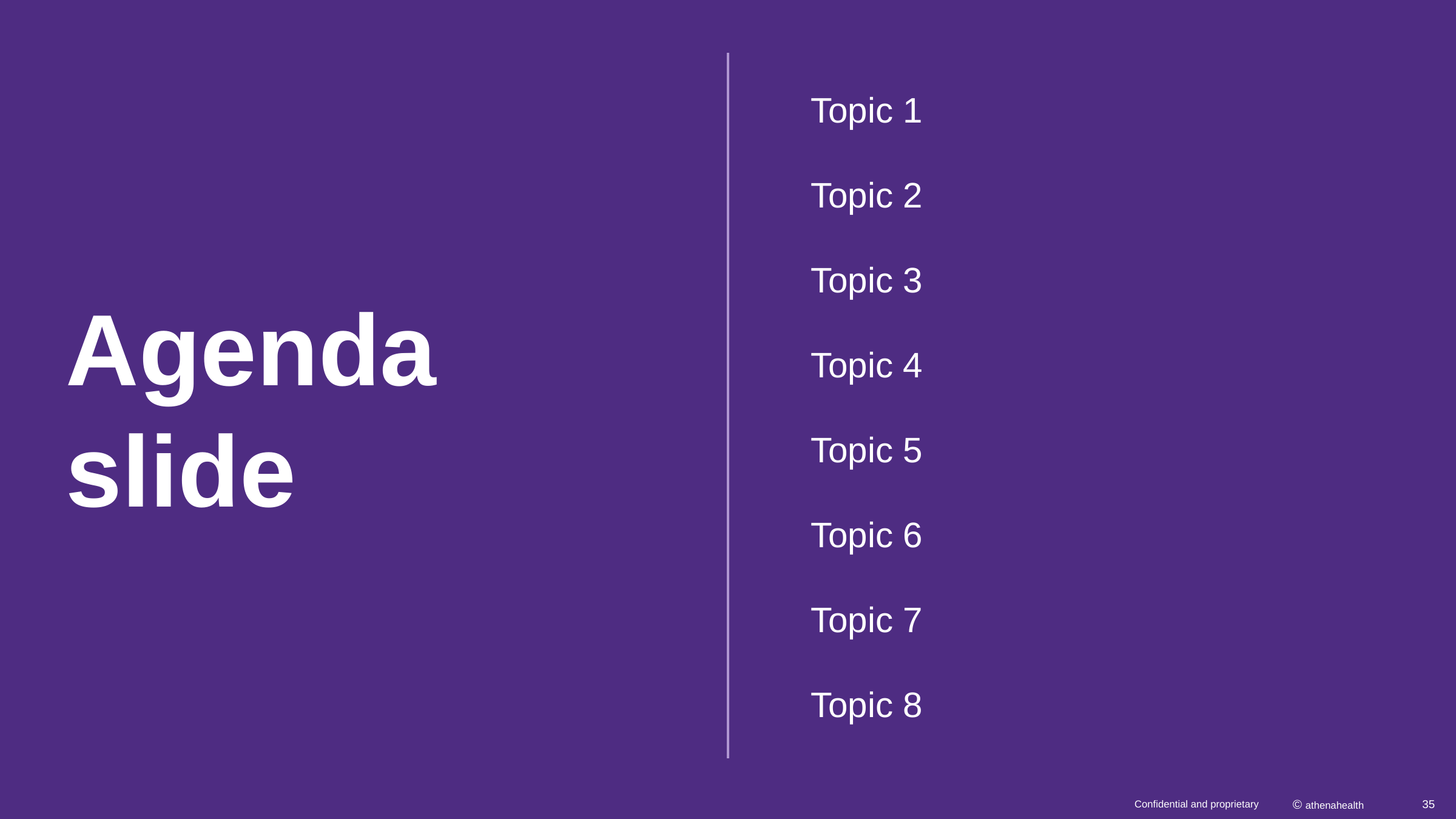

# Agenda slide
Topic 1

Topic 2
Topic 3
Topic 4
Topic 5
Topic 6
Topic 7
Topic 8